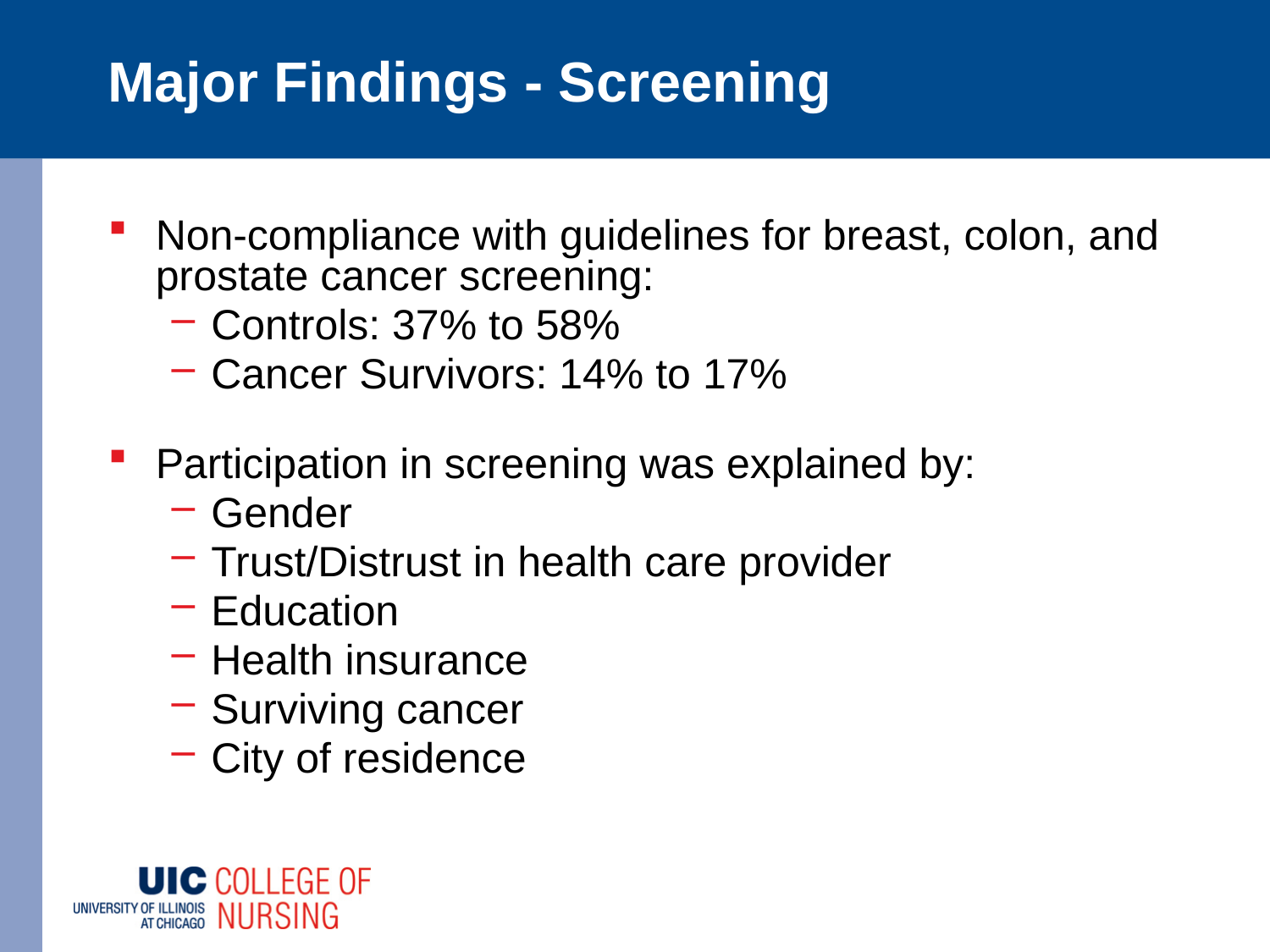

# Major Findings - Screening
Non-compliance with guidelines for breast, colon, and prostate cancer screening:
Controls: 37% to 58%
Cancer Survivors: 14% to 17%
Participation in screening was explained by:
Gender
Trust/Distrust in health care provider
Education
Health insurance
Surviving cancer
City of residence